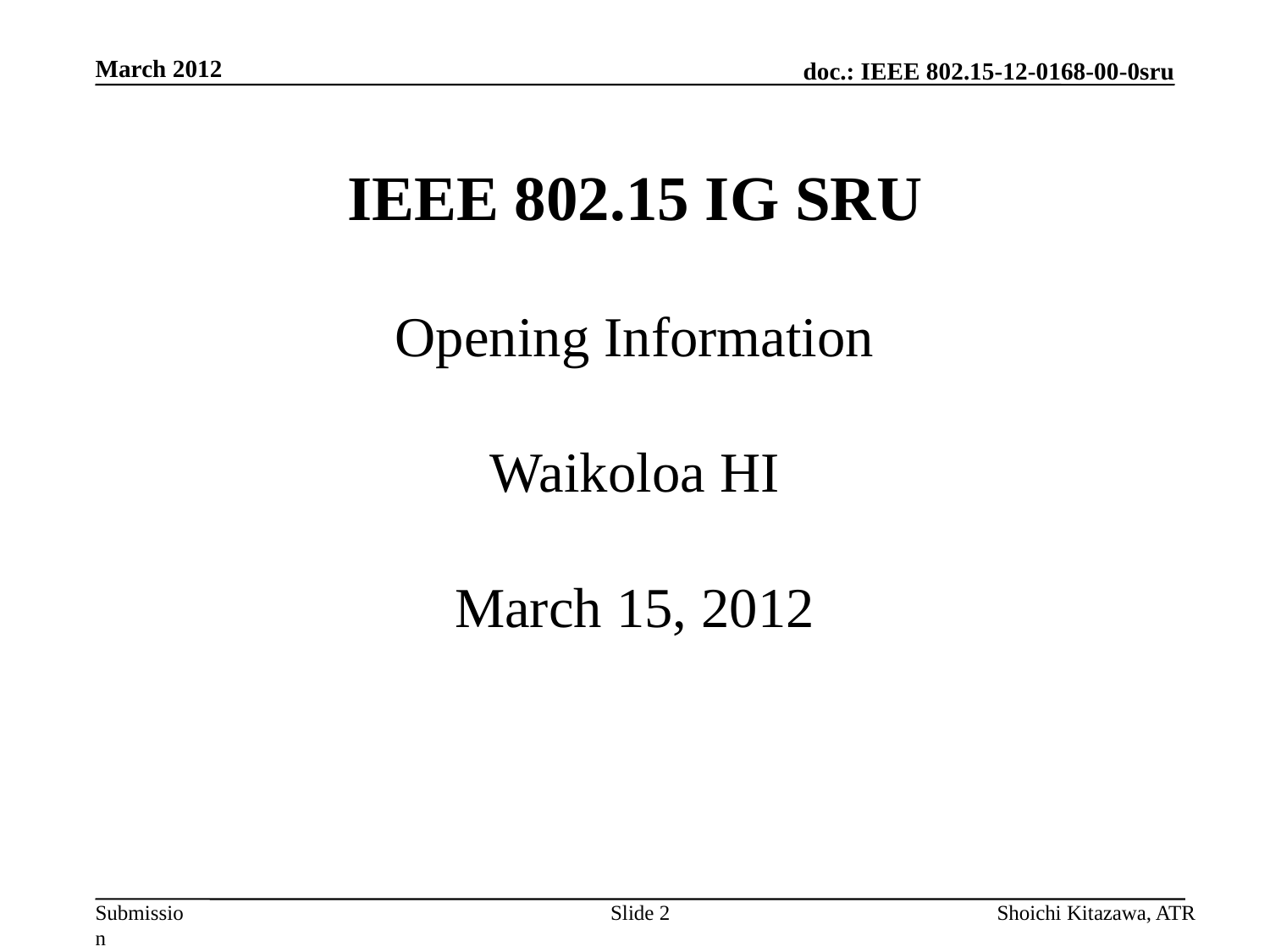

March 2012
# IEEE 802.15 IG SRU Opening Information Waikoloa HI March 15, 2012
Slide 2
Shoichi Kitazawa, ATR